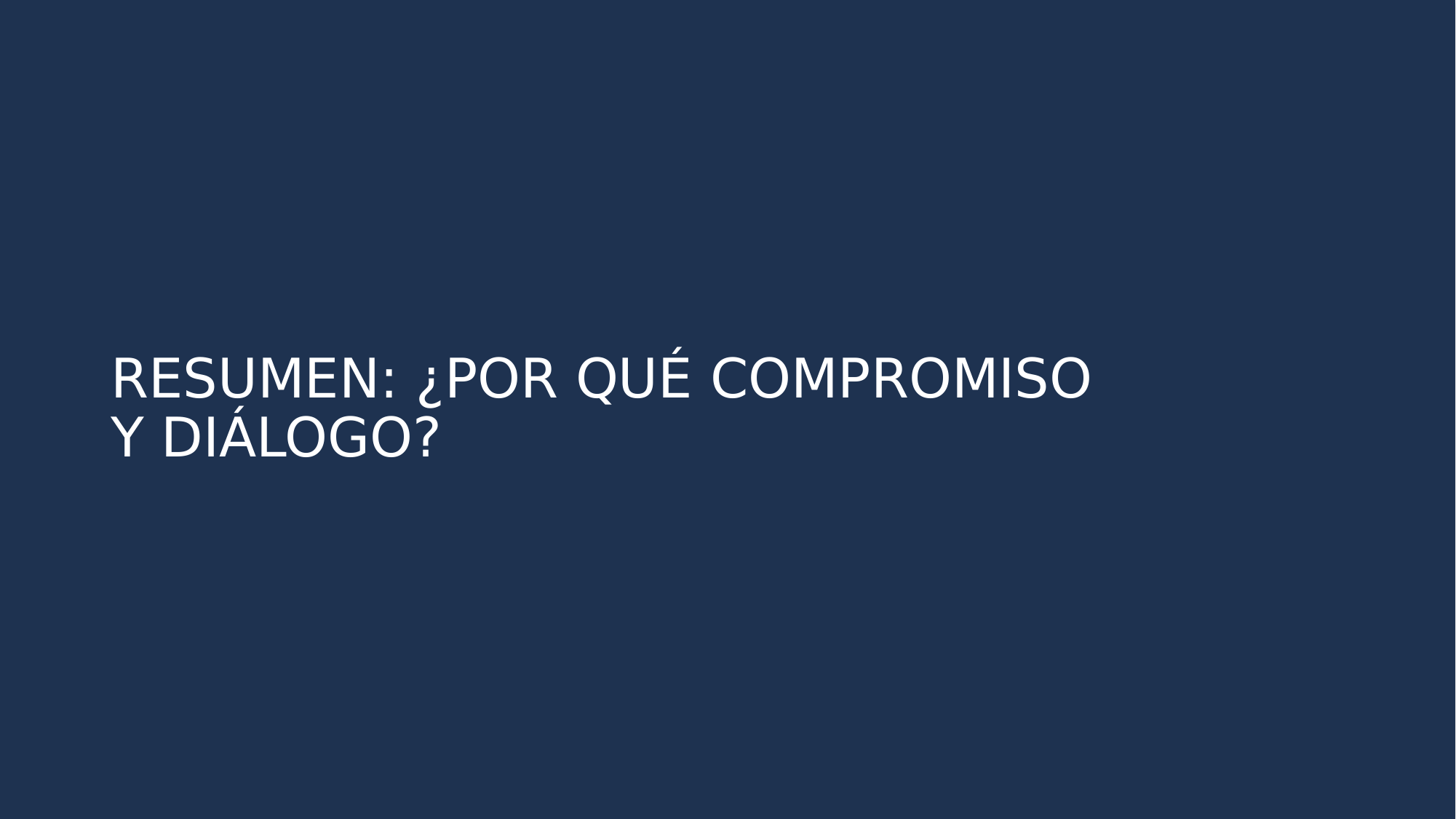

# RESUMEN: ¿POR QUÉ COMPROMISO Y DIÁLOGO?